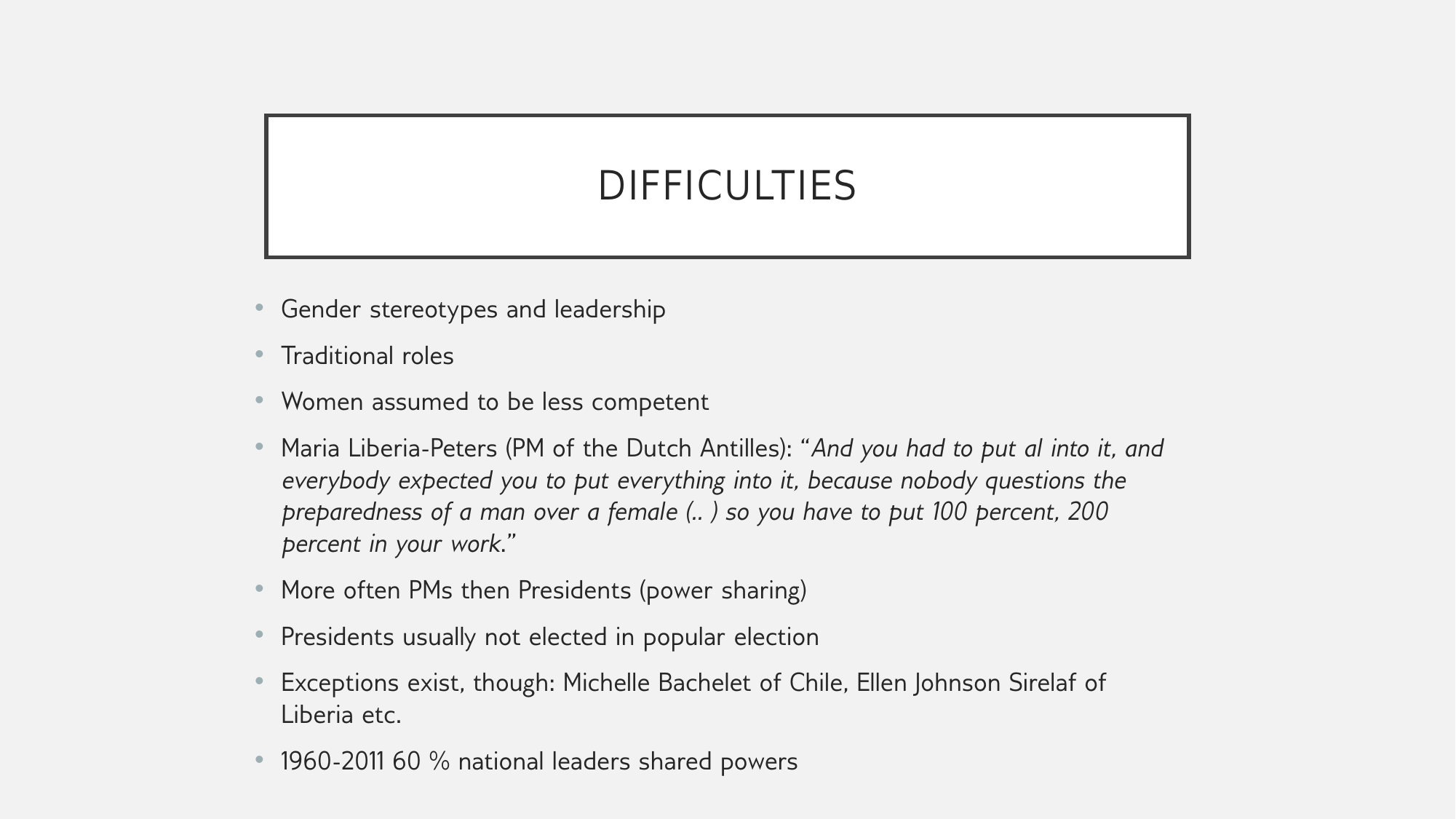

# Difficulties
Gender stereotypes and leadership
Traditional roles
Women assumed to be less competent
Maria Liberia-Peters (PM of the Dutch Antilles): “And you had to put al into it, and everybody expected you to put everything into it, because nobody questions the preparedness of a man over a female (.. ) so you have to put 100 percent, 200 percent in your work.”
More often PMs then Presidents (power sharing)
Presidents usually not elected in popular election
Exceptions exist, though: Michelle Bachelet of Chile, Ellen Johnson Sirelaf of Liberia etc.
1960-2011 60 % national leaders shared powers